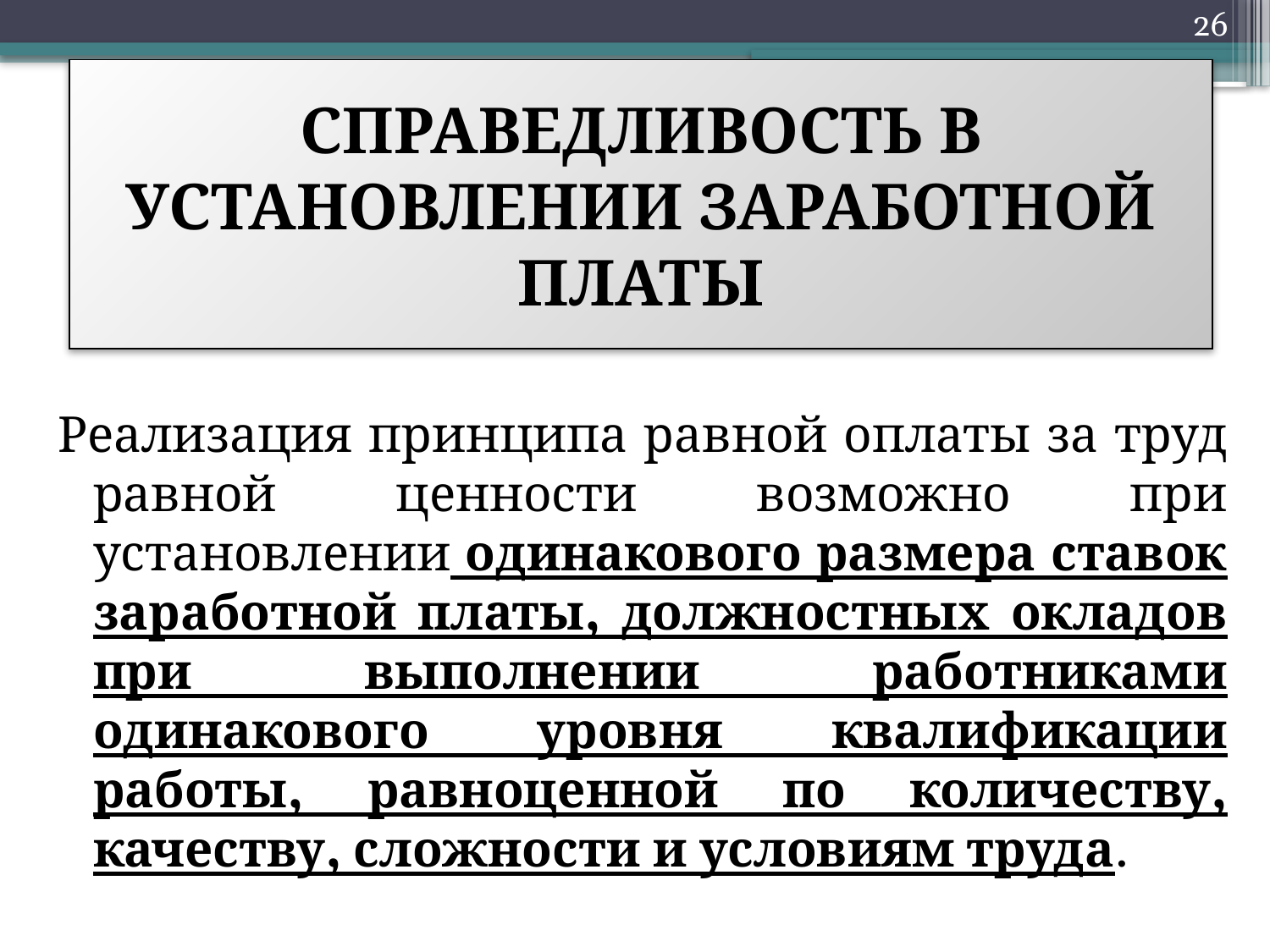

26
# СПРАВЕДЛИВОСТЬ В УСТАНОВЛЕНИИ ЗАРАБОТНОЙ ПЛАТЫ
Реализация принципа равной оплаты за труд равной ценности возможно при установлении одинакового размера ставок заработной платы, должностных окладов при выполнении работниками одинакового уровня квалификации работы, равноценной по количеству, качеству, сложности и условиям труда.